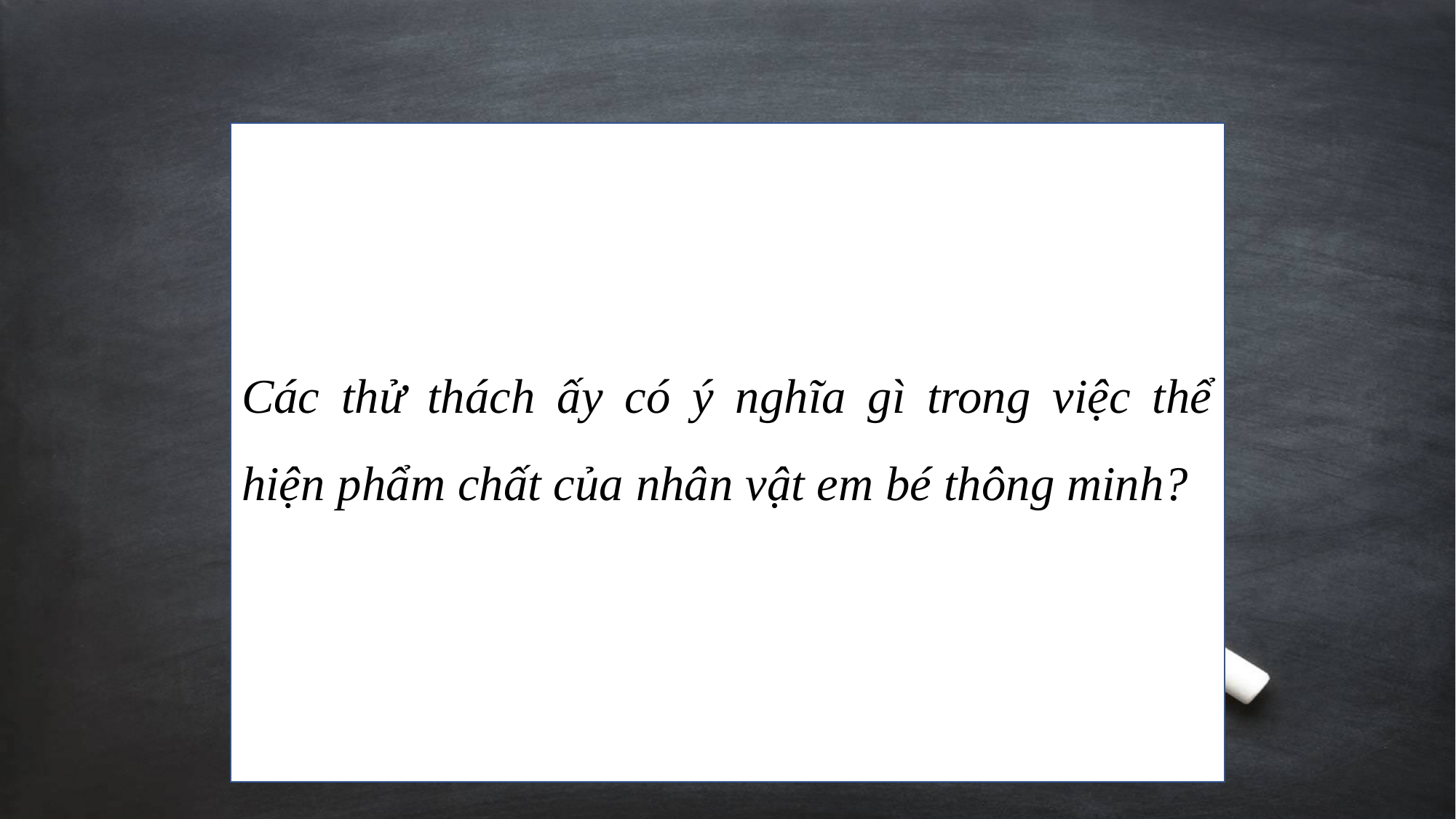

Các thử thách ấy có ý nghĩa gì trong việc thể hiện phẩm chất của nhân vật em bé thông minh?